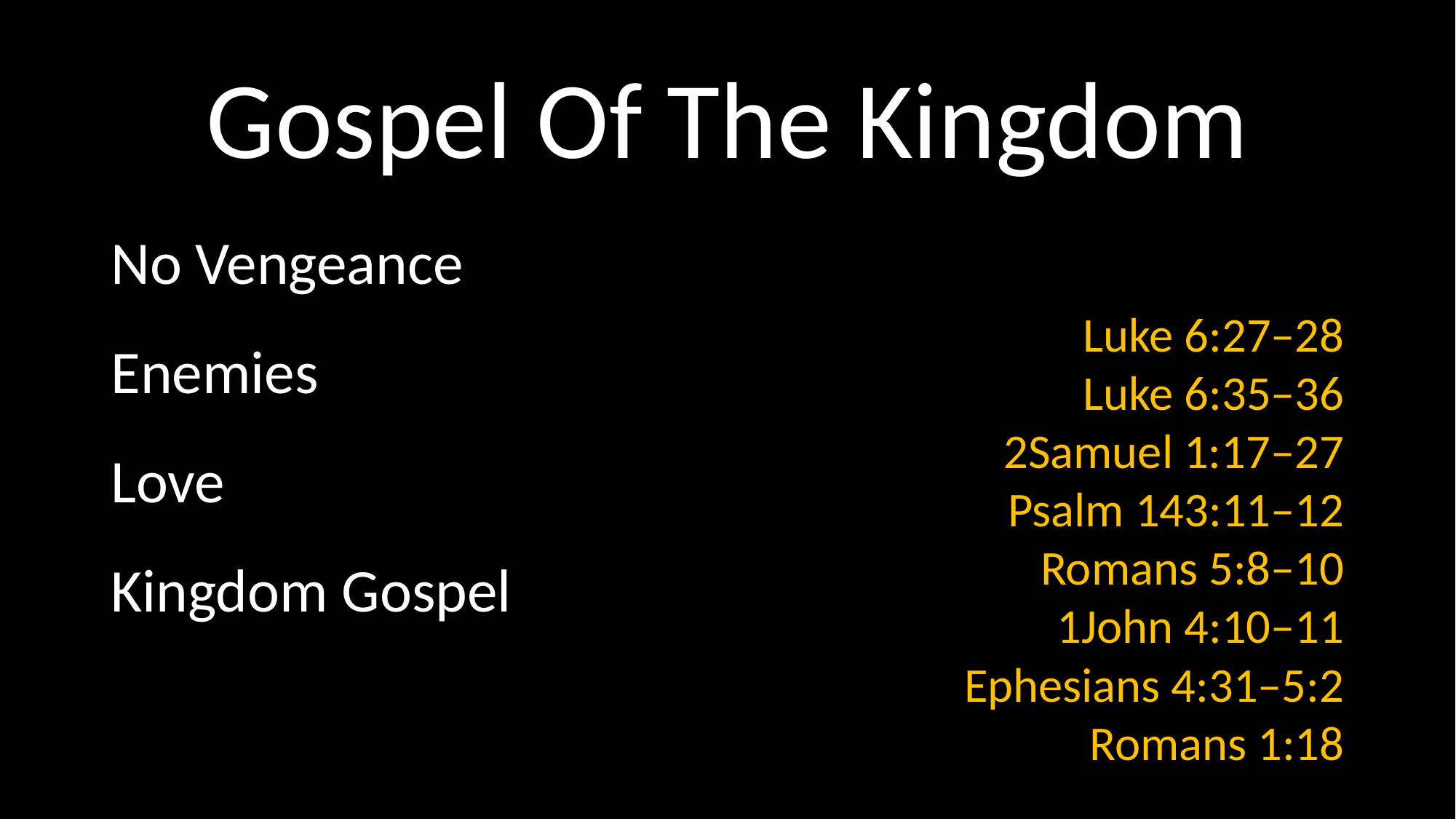

# Gospel Of The Kingdom
No Vengeance
Enemies
Love
Kingdom Gospel
 Luke 6:27–28
Luke 6:35–36
2Samuel 1:17–27
Psalm 143:11–12
Romans 5:8–10
1John 4:10–11
Ephesians 4:31–5:2
Romans 1:18